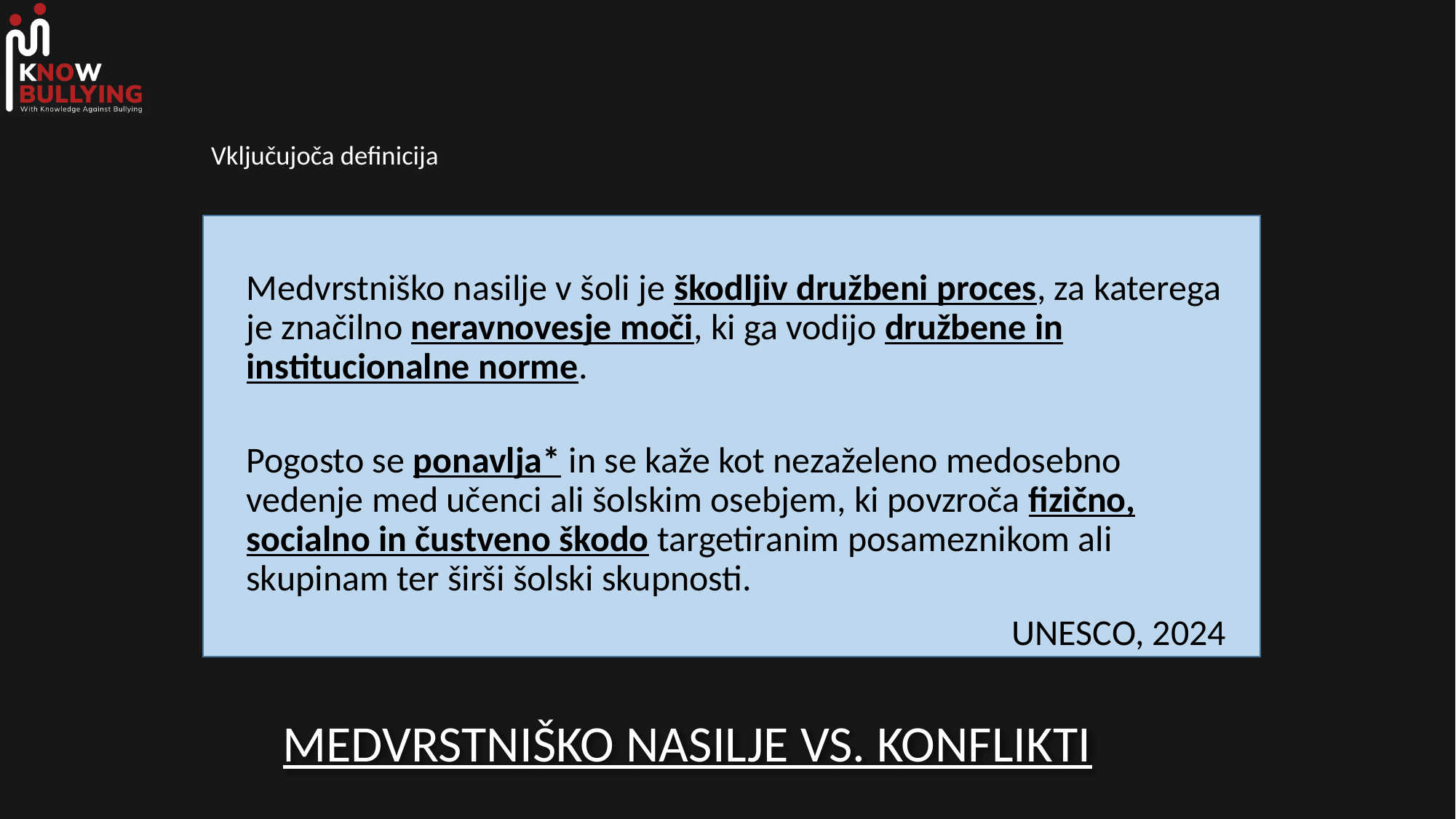

# Vključujoča definicija

Medvrstniško nasilje v šoli je škodljiv družbeni proces, za katerega je značilno neravnovesje moči, ki ga vodijo družbene in institucionalne norme.
Pogosto se ponavlja* in se kaže kot nezaželeno medosebno vedenje med učenci ali šolskim osebjem, ki povzroča fizično, socialno in čustveno škodo targetiranim posameznikom ali skupinam ter širši šolski skupnosti.
UNESCO, 2024
MEDVRSTNIŠKO NASILJE VS. KONFLIKTI